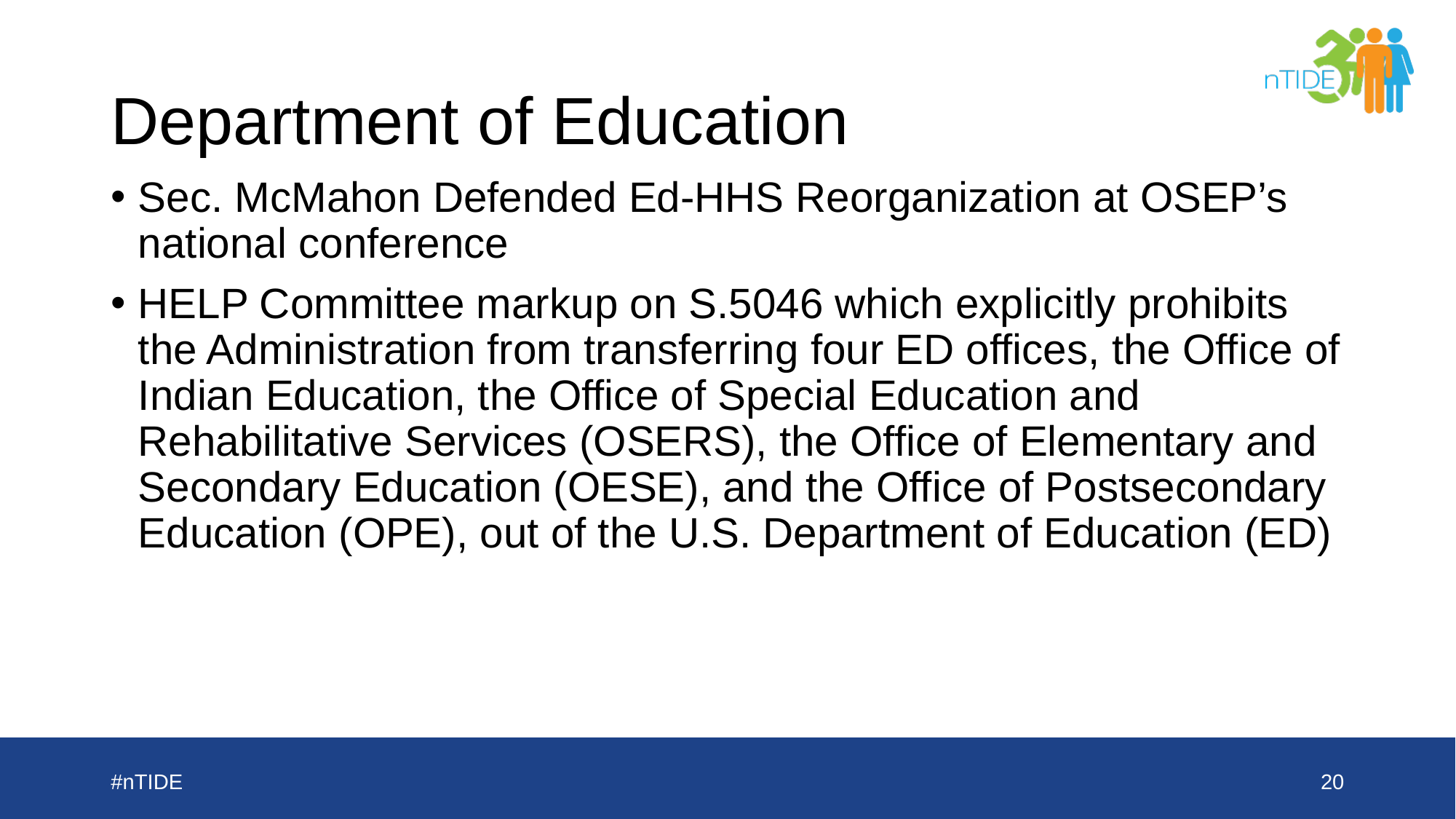

# Department of Education
Sec. McMahon Defended Ed-HHS Reorganization at OSEP’s national conference
HELP Committee markup on S.5046 which explicitly prohibits the Administration from transferring four ED offices, the Office of Indian Education, the Office of Special Education and Rehabilitative Services (OSERS), the Office of Elementary and Secondary Education (OESE), and the Office of Postsecondary Education (OPE), out of the U.S. Department of Education (ED)
#nTIDE
20